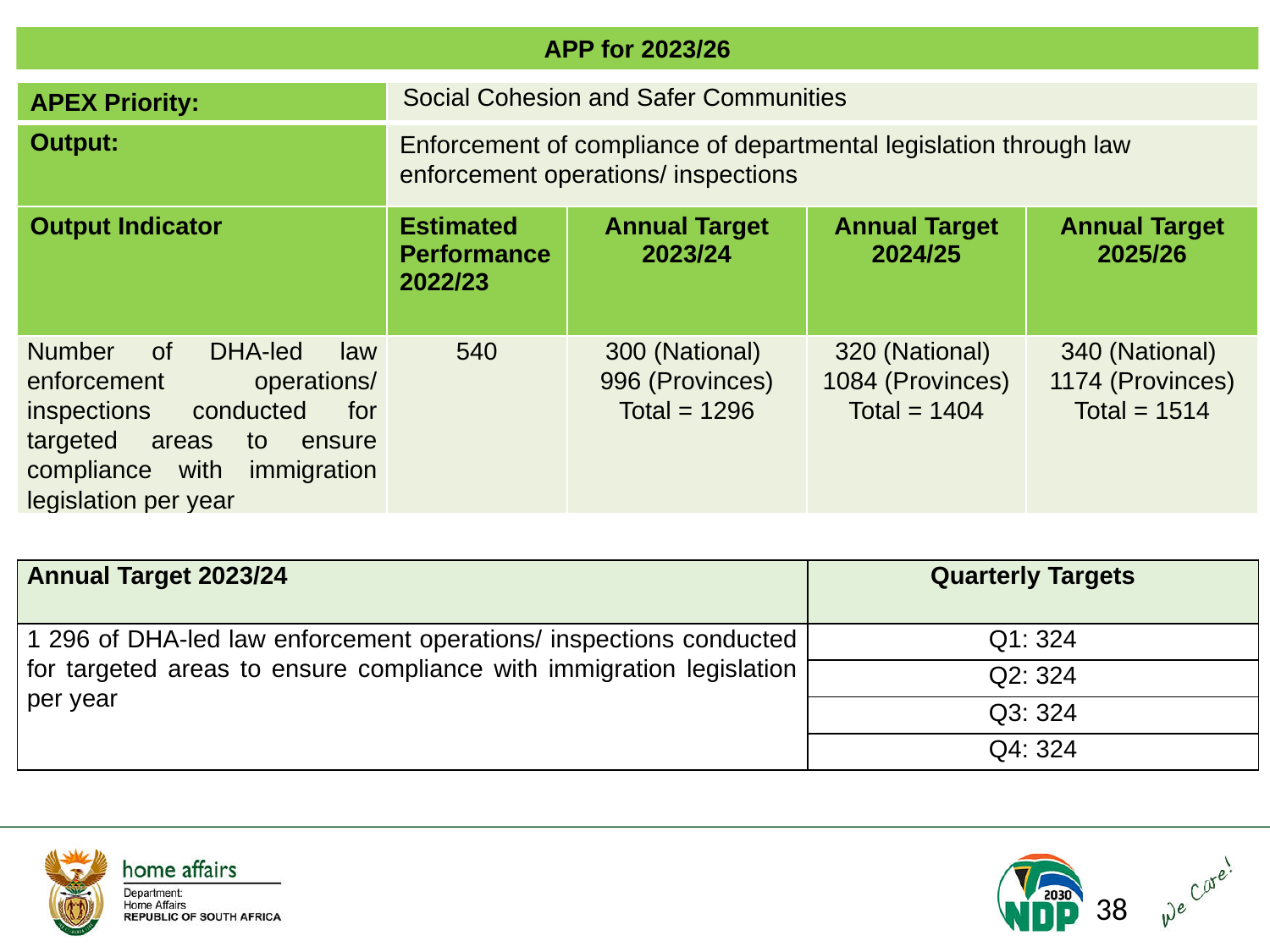

APP for 2023/26
| APEX Priority: | Social Cohesion and Safer Communities |  |  |  |
| --- | --- | --- | --- | --- |
| Output: | Enforcement of compliance of departmental legislation through law enforcement operations/ inspections |  |  |  |
| Output Indicator | Estimated Performance 2022/23 | Annual Target 2023/24 | Annual Target 2024/25 | Annual Target 2025/26 |
| Number of DHA-led law enforcement operations/ inspections conducted for targeted areas to ensure compliance with immigration legislation per year | 540 | 300 (National) 996 (Provinces) Total = 1296 | 320 (National) 1084 (Provinces) Total = 1404 | 340 (National) 1174 (Provinces) Total = 1514 |
| Annual Target 2023/24 | Quarterly Targets |
| --- | --- |
| 1 296 of DHA-led law enforcement operations/ inspections conducted for targeted areas to ensure compliance with immigration legislation per year | Q1: 324 |
|  | Q2: 324 |
|  | Q3: 324 |
|  | Q4: 324 |
38